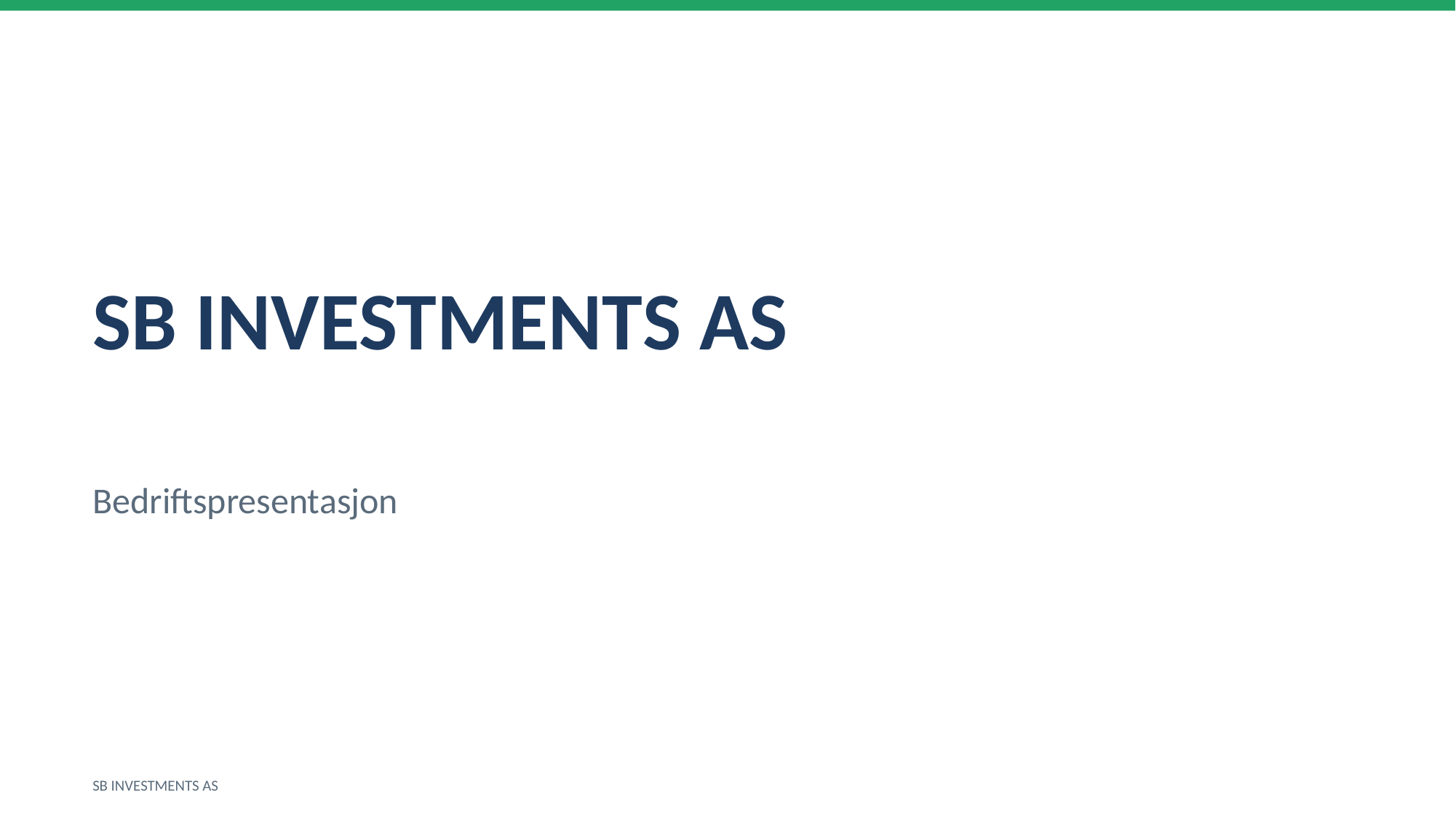

SB INVESTMENTS AS
Bedriftspresentasjon
SB INVESTMENTS AS